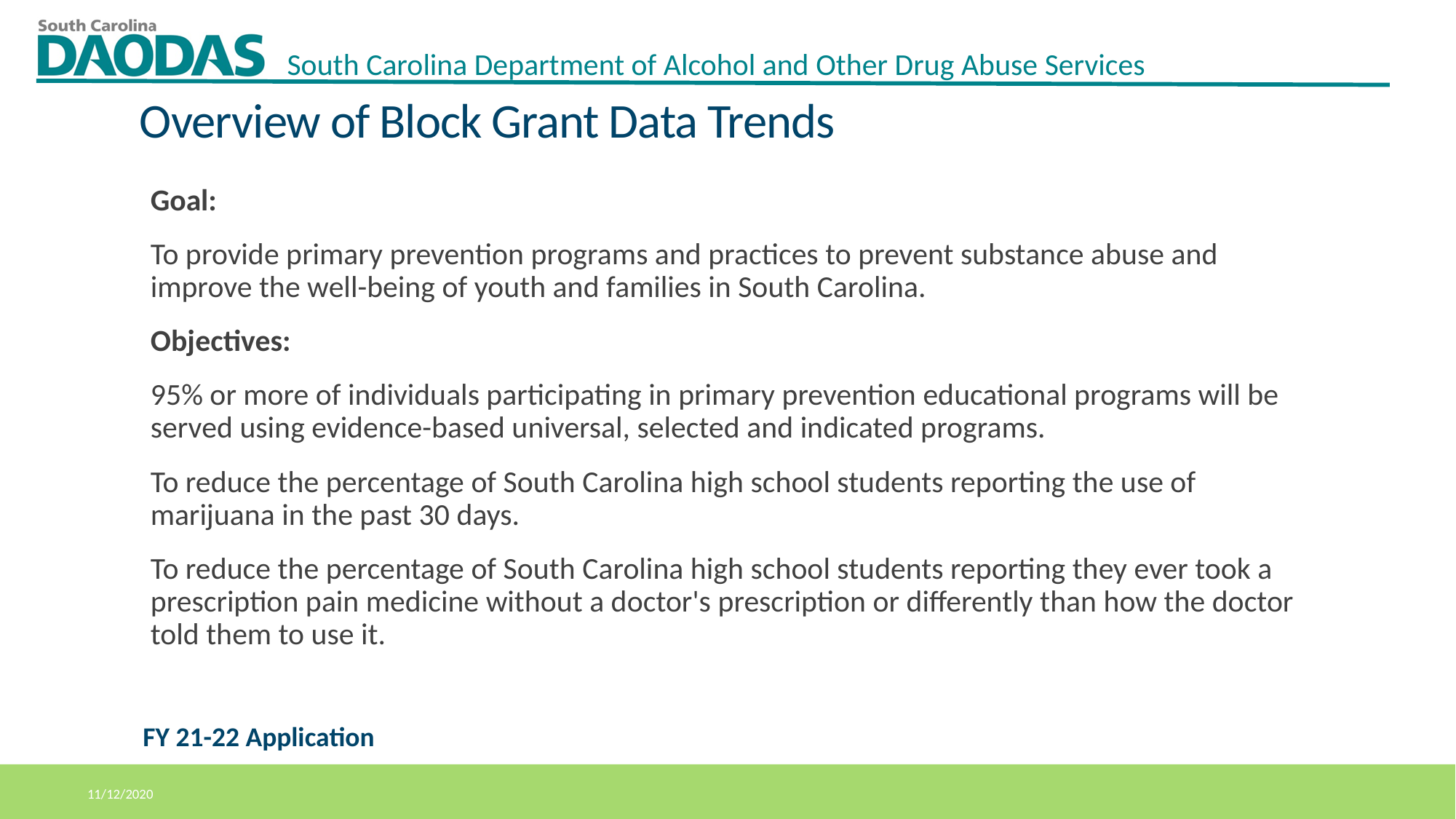

Overview of Block Grant Data Trends
Goal:
To provide primary prevention programs and practices to prevent substance abuse and improve the well-being of youth and families in South Carolina.
Objectives:
95% or more of individuals participating in primary prevention educational programs will be served using evidence-based universal, selected and indicated programs.
To reduce the percentage of South Carolina high school students reporting the use of marijuana in the past 30 days.
To reduce the percentage of South Carolina high school students reporting they ever took a prescription pain medicine without a doctor's prescription or differently than how the doctor told them to use it.

FY 21-22 Application
11/12/2020